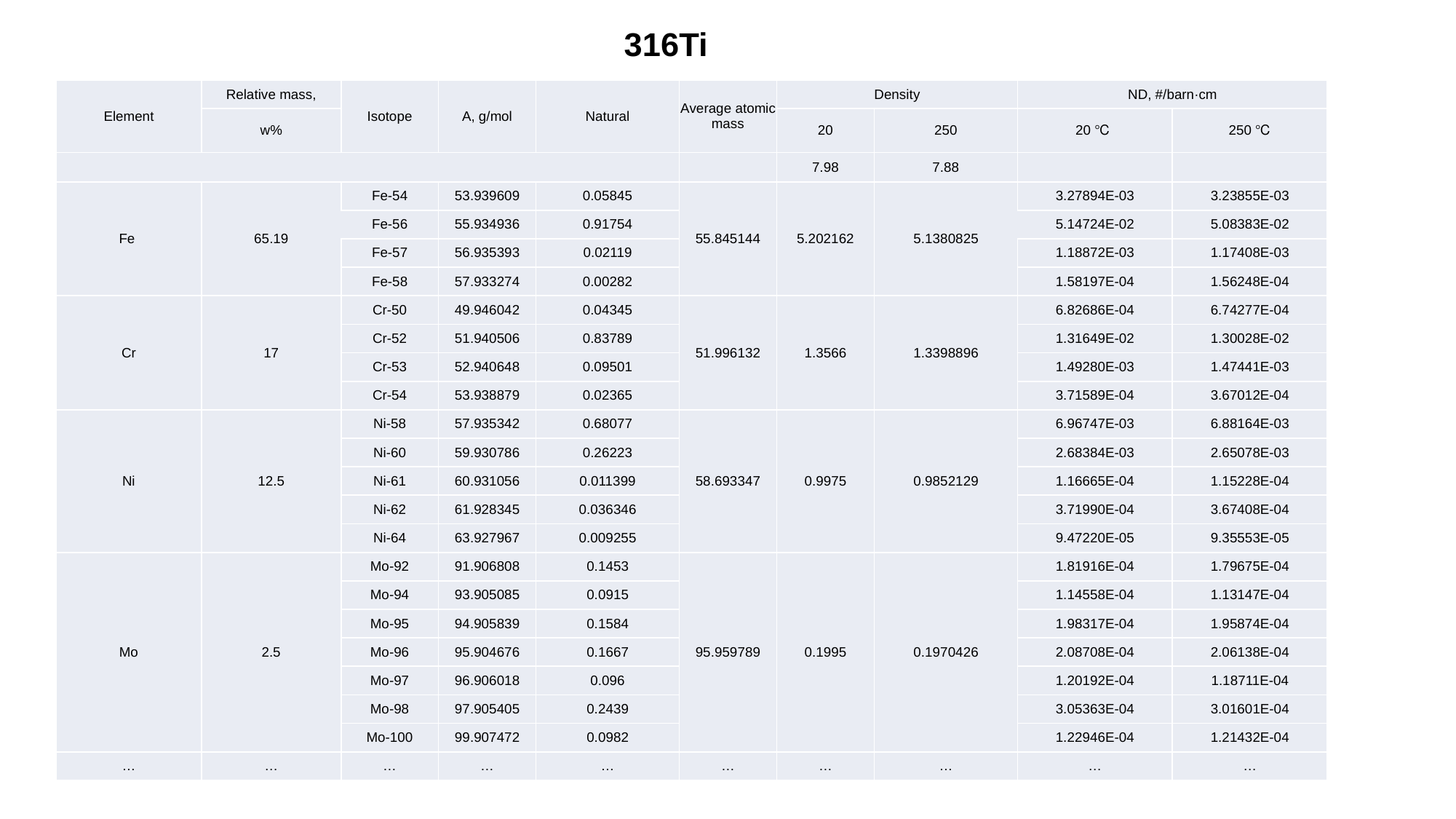

316Ti
| Element | Relative mass, | Isotope | A, g/mol | Natural | Average atomic mass | Density |  | ND, #/barn·cm |  |
| --- | --- | --- | --- | --- | --- | --- | --- | --- | --- |
|  | w% |  |  |  |  | 20 | 250 | 20 ℃ | 250 ℃ |
|  |  |  |  |  |  | 7.98 | 7.88 |  |  |
| Fe | 65.19 | Fe-54 | 53.939609 | 0.05845 | 55.845144 | 5.202162 | 5.1380825 | 3.27894E-03 | 3.23855E-03 |
|  |  | Fe-56 | 55.934936 | 0.91754 |  |  |  | 5.14724E-02 | 5.08383E-02 |
|  |  | Fe-57 | 56.935393 | 0.02119 |  |  |  | 1.18872E-03 | 1.17408E-03 |
|  |  | Fe-58 | 57.933274 | 0.00282 |  |  |  | 1.58197E-04 | 1.56248E-04 |
| Cr | 17 | Cr-50 | 49.946042 | 0.04345 | 51.996132 | 1.3566 | 1.3398896 | 6.82686E-04 | 6.74277E-04 |
|  |  | Cr-52 | 51.940506 | 0.83789 |  |  |  | 1.31649E-02 | 1.30028E-02 |
|  |  | Cr-53 | 52.940648 | 0.09501 |  |  |  | 1.49280E-03 | 1.47441E-03 |
|  |  | Cr-54 | 53.938879 | 0.02365 |  |  |  | 3.71589E-04 | 3.67012E-04 |
| Ni | 12.5 | Ni-58 | 57.935342 | 0.68077 | 58.693347 | 0.9975 | 0.9852129 | 6.96747E-03 | 6.88164E-03 |
|  |  | Ni-60 | 59.930786 | 0.26223 |  |  |  | 2.68384E-03 | 2.65078E-03 |
|  |  | Ni-61 | 60.931056 | 0.011399 |  |  |  | 1.16665E-04 | 1.15228E-04 |
|  |  | Ni-62 | 61.928345 | 0.036346 |  |  |  | 3.71990E-04 | 3.67408E-04 |
|  |  | Ni-64 | 63.927967 | 0.009255 |  |  |  | 9.47220E-05 | 9.35553E-05 |
| Mo | 2.5 | Mo-92 | 91.906808 | 0.1453 | 95.959789 | 0.1995 | 0.1970426 | 1.81916E-04 | 1.79675E-04 |
|  |  | Mo-94 | 93.905085 | 0.0915 |  |  |  | 1.14558E-04 | 1.13147E-04 |
|  |  | Mo-95 | 94.905839 | 0.1584 |  |  |  | 1.98317E-04 | 1.95874E-04 |
|  |  | Mo-96 | 95.904676 | 0.1667 |  |  |  | 2.08708E-04 | 2.06138E-04 |
|  |  | Mo-97 | 96.906018 | 0.096 |  |  |  | 1.20192E-04 | 1.18711E-04 |
|  |  | Mo-98 | 97.905405 | 0.2439 |  |  |  | 3.05363E-04 | 3.01601E-04 |
|  |  | Mo-100 | 99.907472 | 0.0982 |  |  |  | 1.22946E-04 | 1.21432E-04 |
| … | … | … | … | … | … | … | … | … | … |